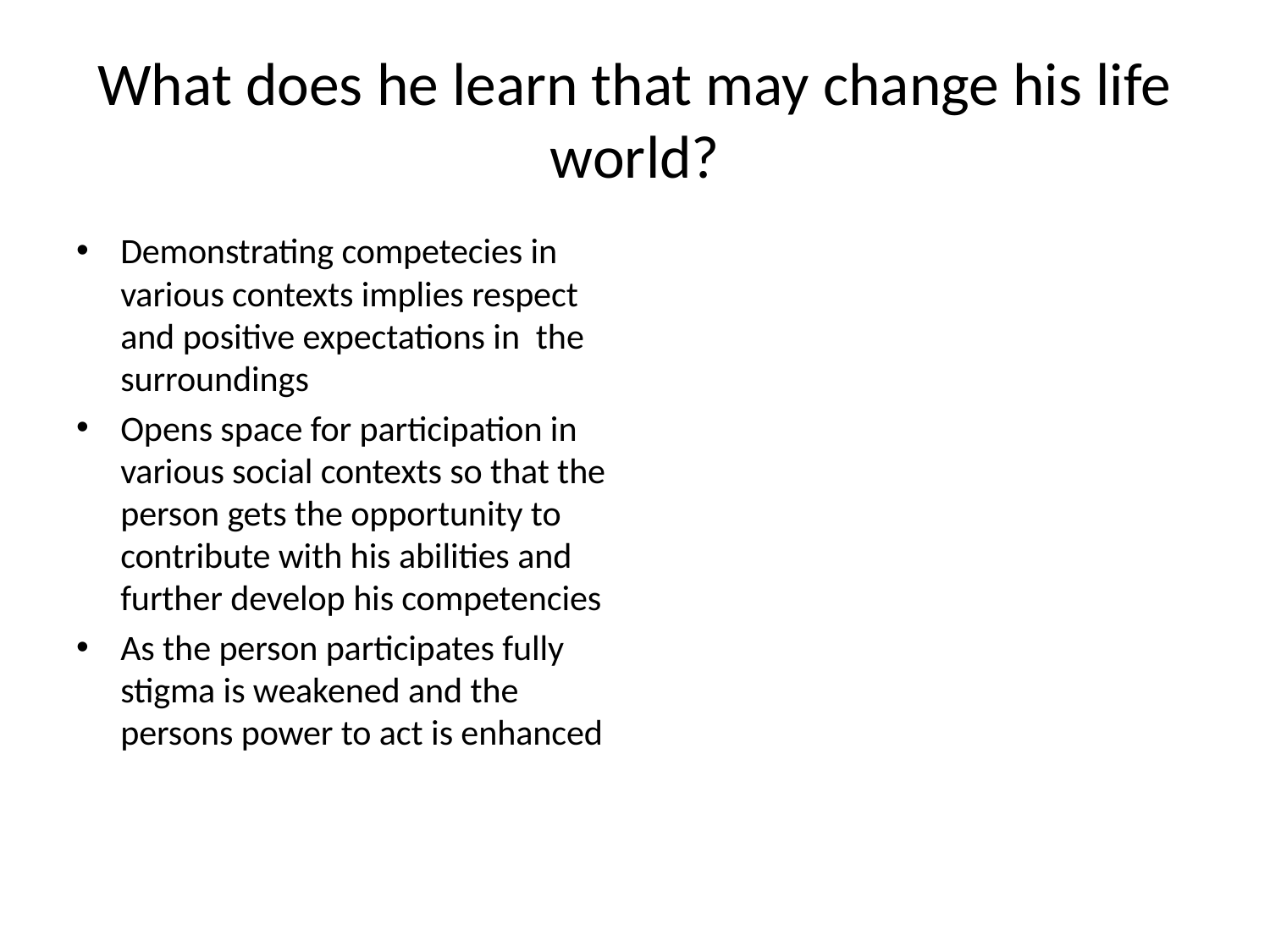

# What does he learn that may change his life world?
Demonstrating competecies in various contexts implies respect and positive expectations in  the surroundings
Opens space for participation in various social contexts so that the person gets the opportunity to contribute with his abilities and further develop his competencies
As the person participates fully stigma is weakened and the persons power to act is enhanced